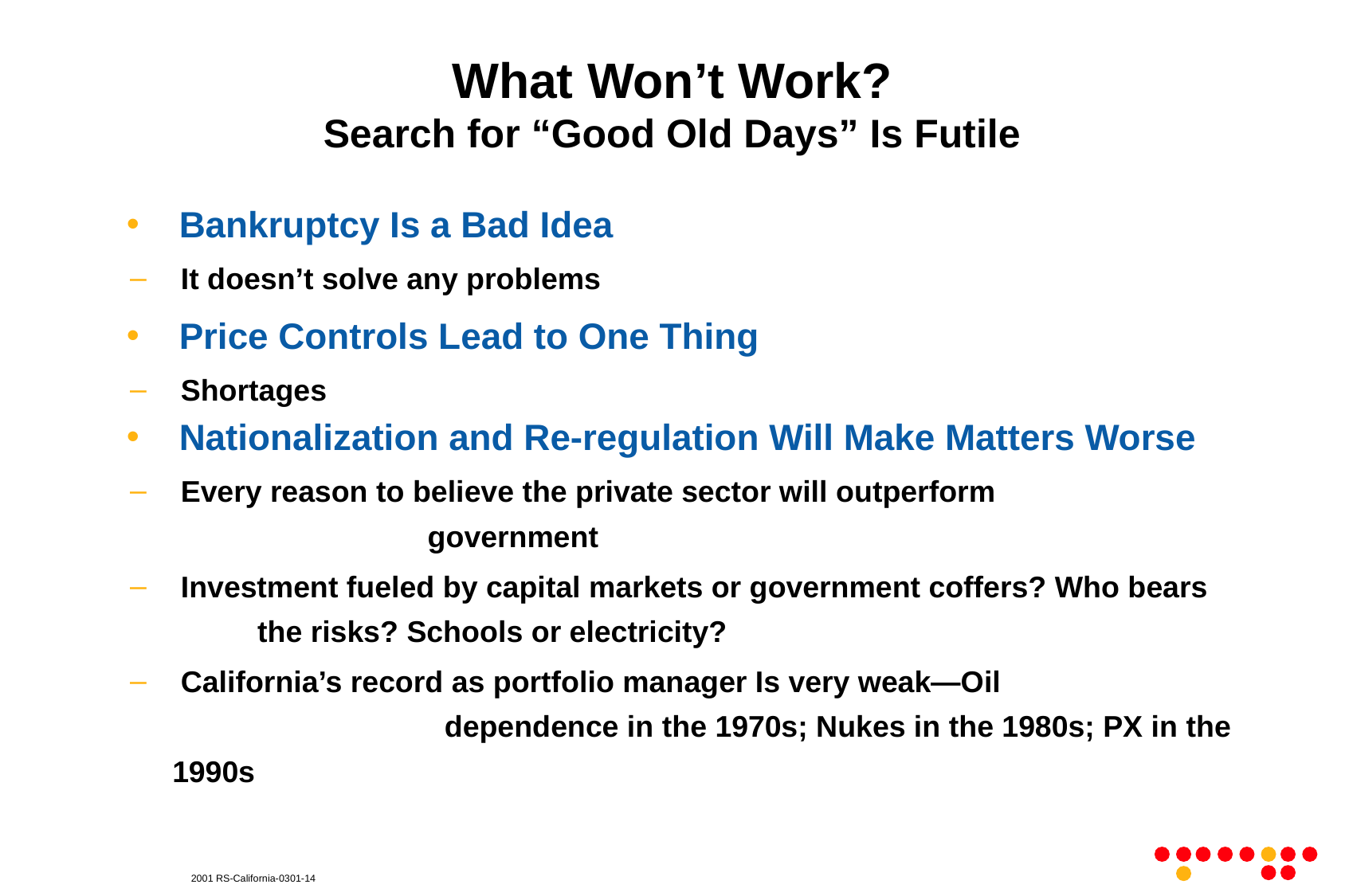

# What Won’t Work?
Search for “Good Old Days” Is Futile
 Bankruptcy Is a Bad Idea
 It doesn’t solve any problems
 Price Controls Lead to One Thing
 Shortages
 Nationalization and Re-regulation Will Make Matters Worse
 Every reason to believe the private sector will outperform 														government
 Investment fueled by capital markets or government coffers? Who bears 		the risks? Schools or electricity?
 California’s record as portfolio manager Is very weak—Oil 														dependence in the 1970s; Nukes in the 1980s; PX in the 1990s